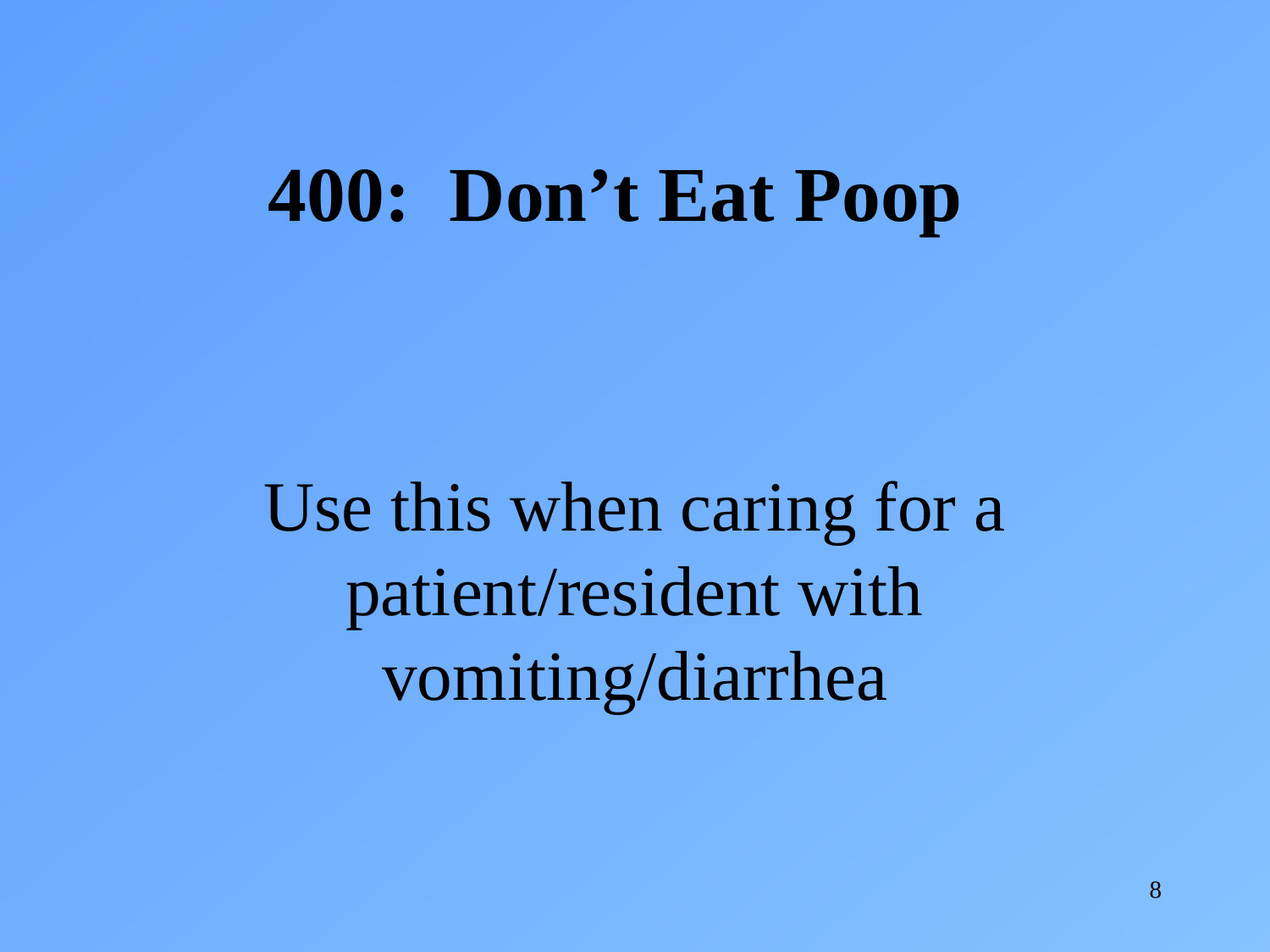

400:  Don’t Eat Poop
Use this when caring for a patient/resident with vomiting/diarrhea

8